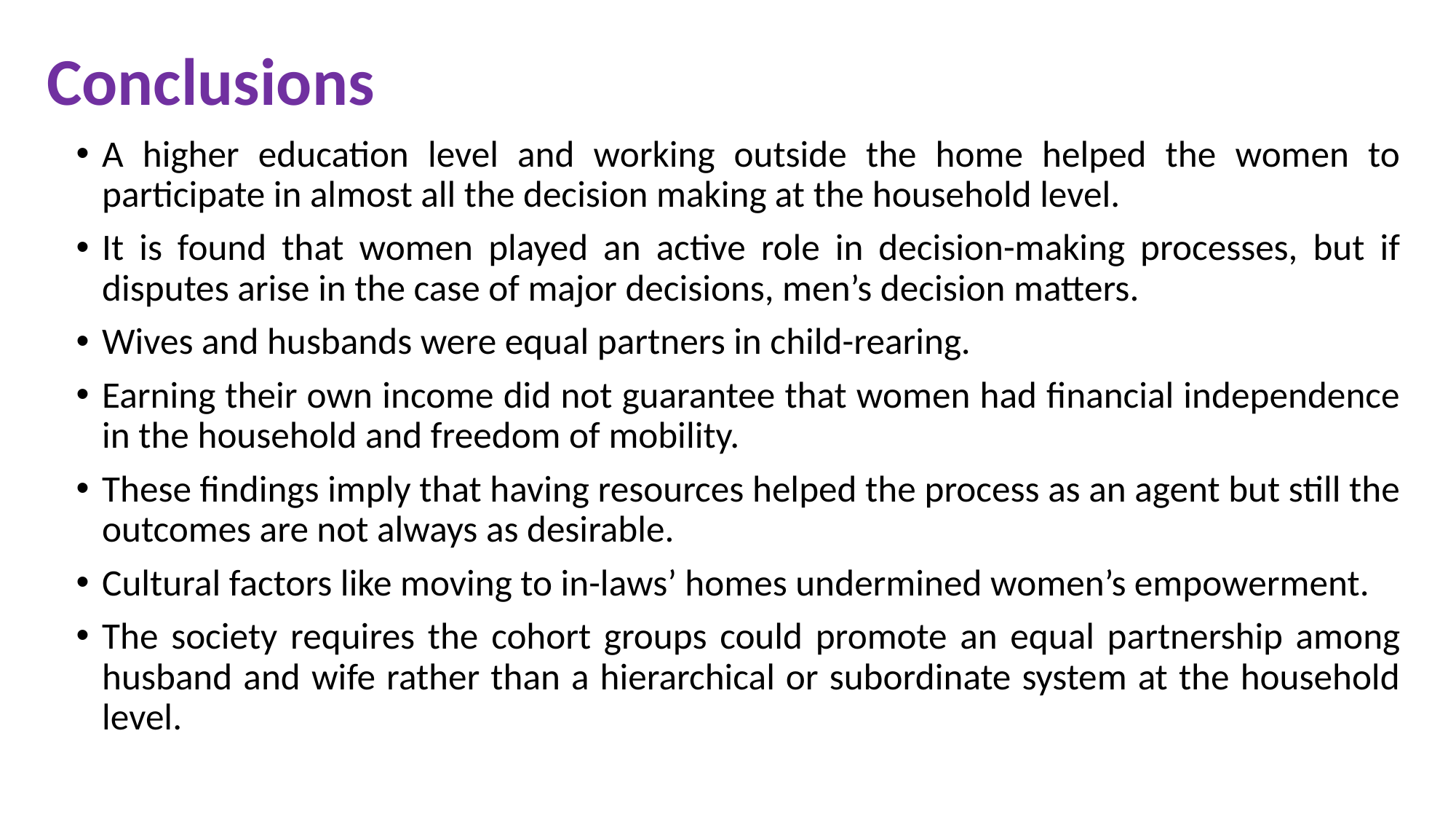

# Conclusions
A higher education level and working outside the home helped the women to participate in almost all the decision making at the household level.
It is found that women played an active role in decision-making processes, but if disputes arise in the case of major decisions, men’s decision matters.
Wives and husbands were equal partners in child-rearing.
Earning their own income did not guarantee that women had financial independence in the household and freedom of mobility.
These findings imply that having resources helped the process as an agent but still the outcomes are not always as desirable.
Cultural factors like moving to in-laws’ homes undermined women’s empowerment.
The society requires the cohort groups could promote an equal partnership among husband and wife rather than a hierarchical or subordinate system at the household level.